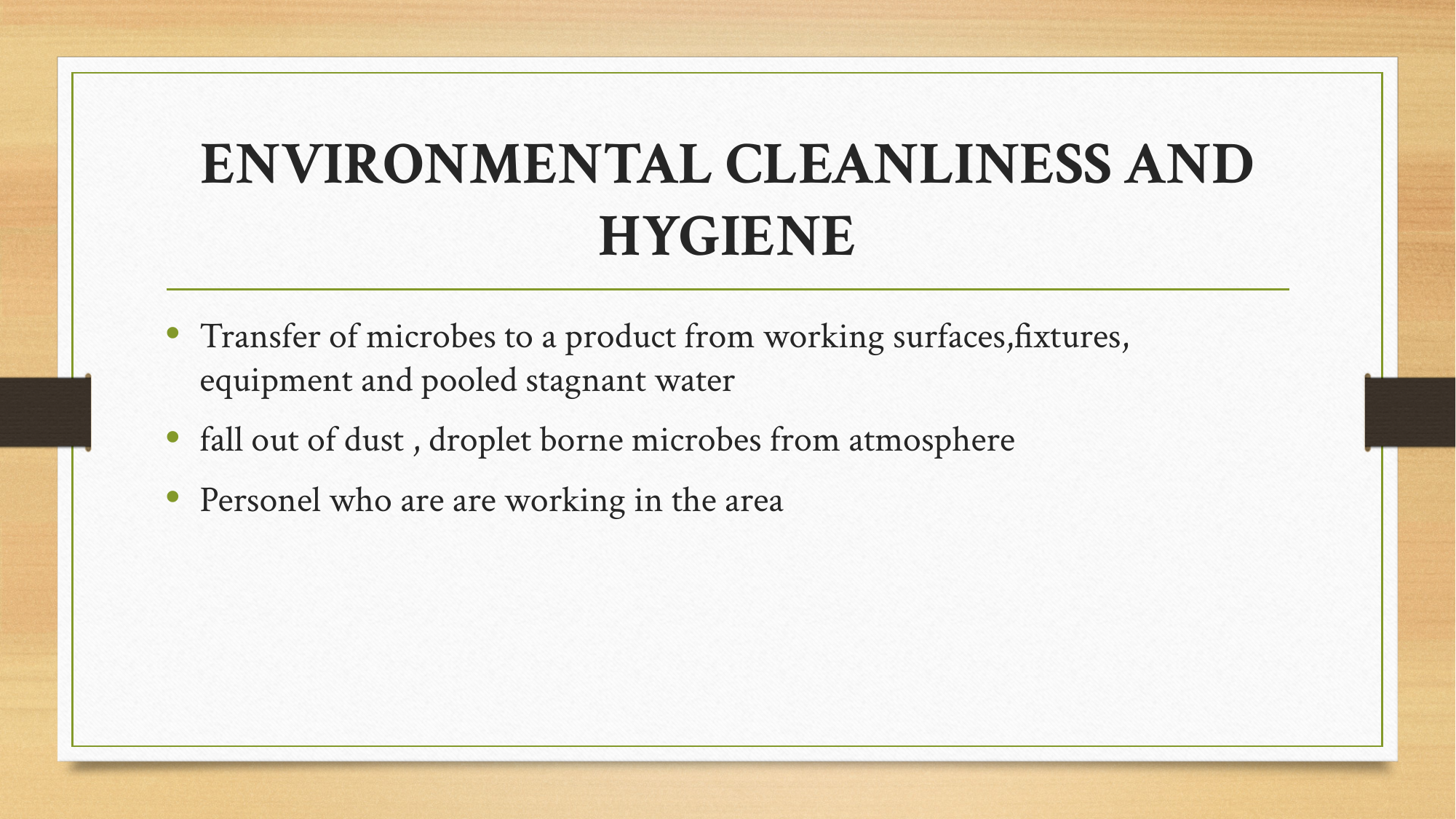

# ENVIRONMENTAL CLEANLINESS AND HYGIENE
Transfer of microbes to a product from working surfaces,fixtures, equipment and pooled stagnant water
fall out of dust , droplet borne microbes from atmosphere
Personel who are are working in the area